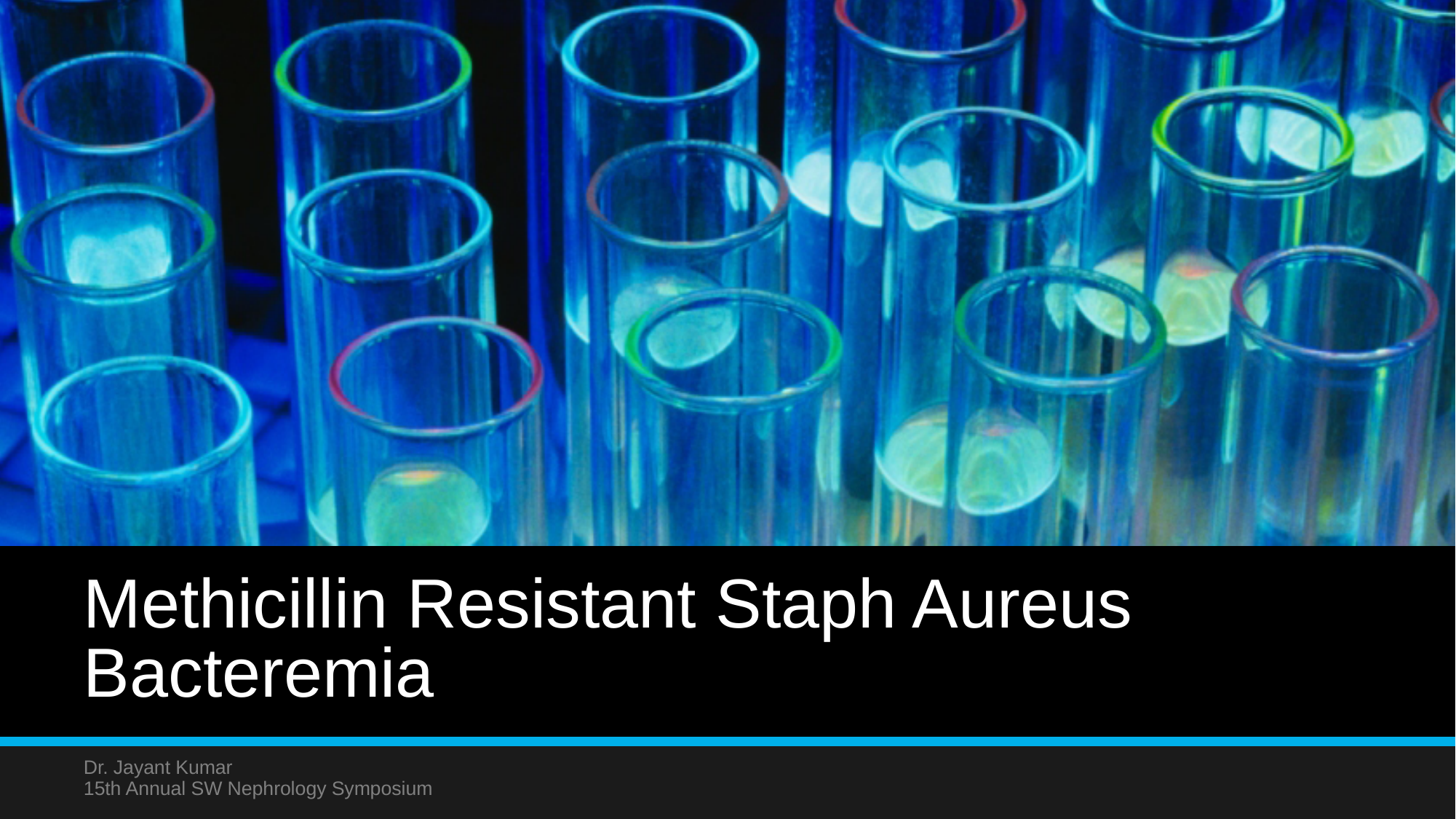

# Methicillin Resistant Staph Aureus Bacteremia
Dr. Jayant Kumar
15th Annual SW Nephrology Symposium